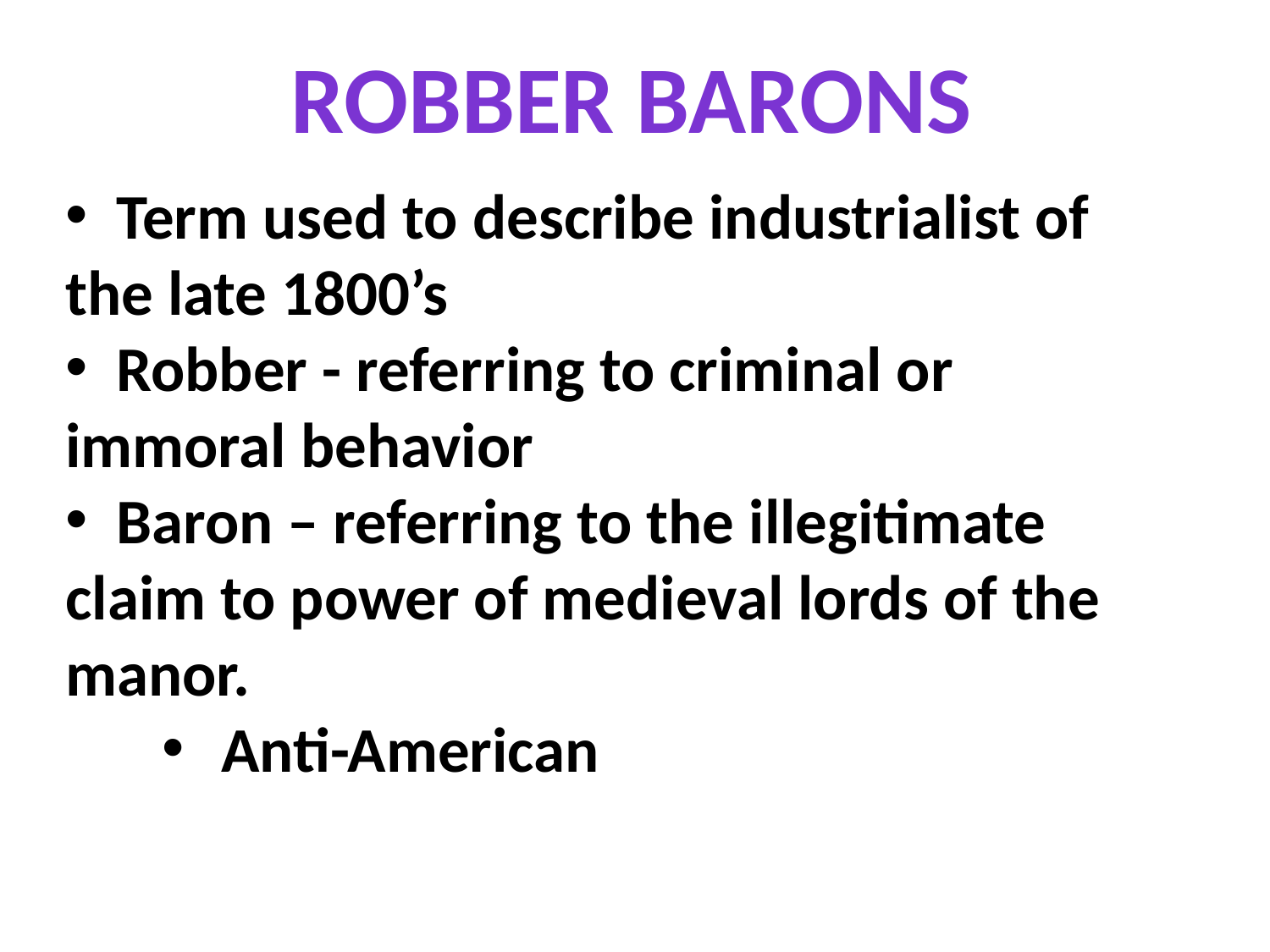

Robber Barons
  Term used to describe industrialist of the late 1800’s
  Robber - referring to criminal or immoral behavior
  Baron – referring to the illegitimate claim to power of medieval lords of the manor.
  Anti-American